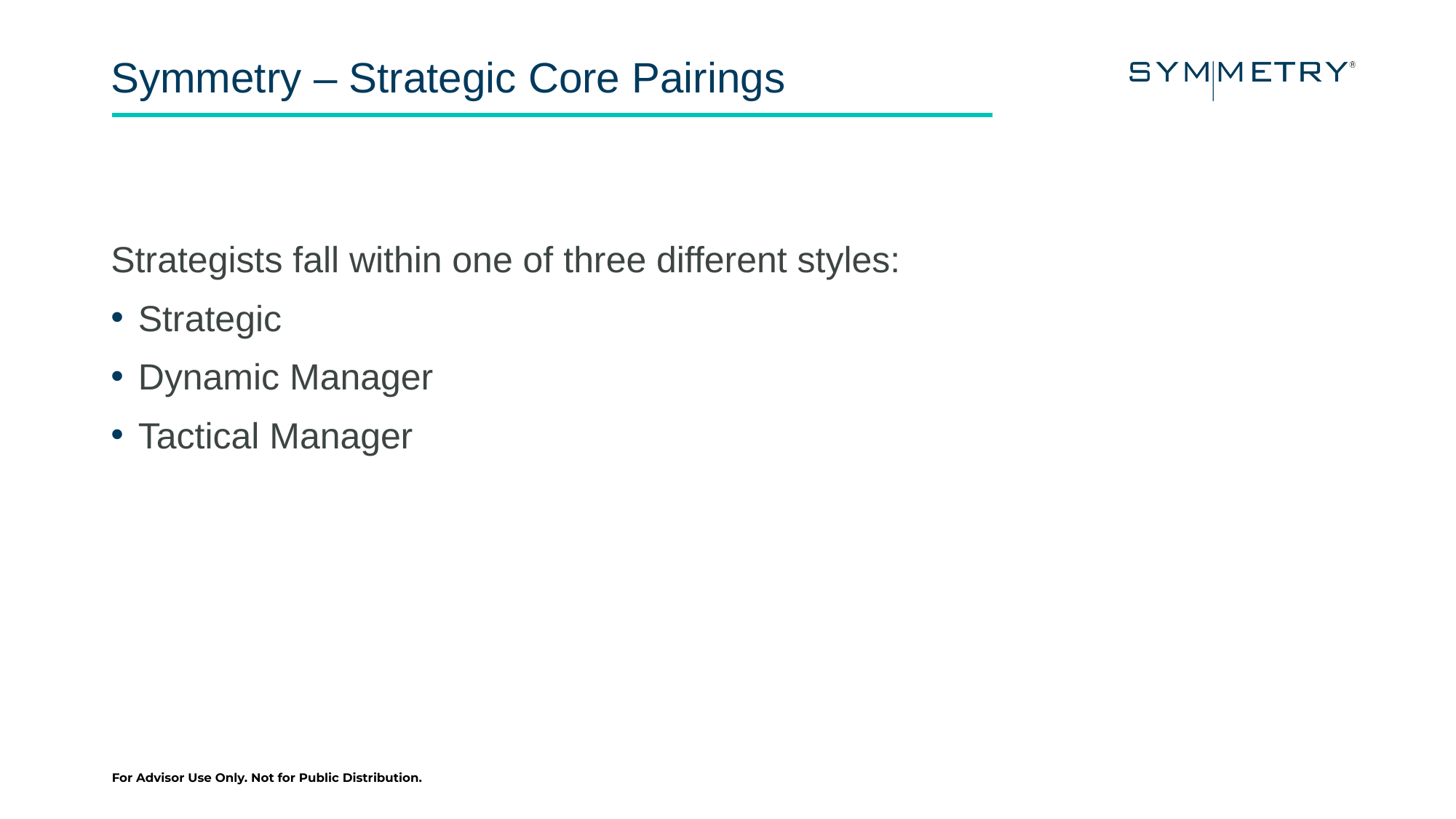

# Symmetry – Strategic Core Pairings
Strategists fall within one of three different styles:
Strategic
Dynamic Manager
Tactical Manager

For Advisor Use Only. Not for Public Distribution.